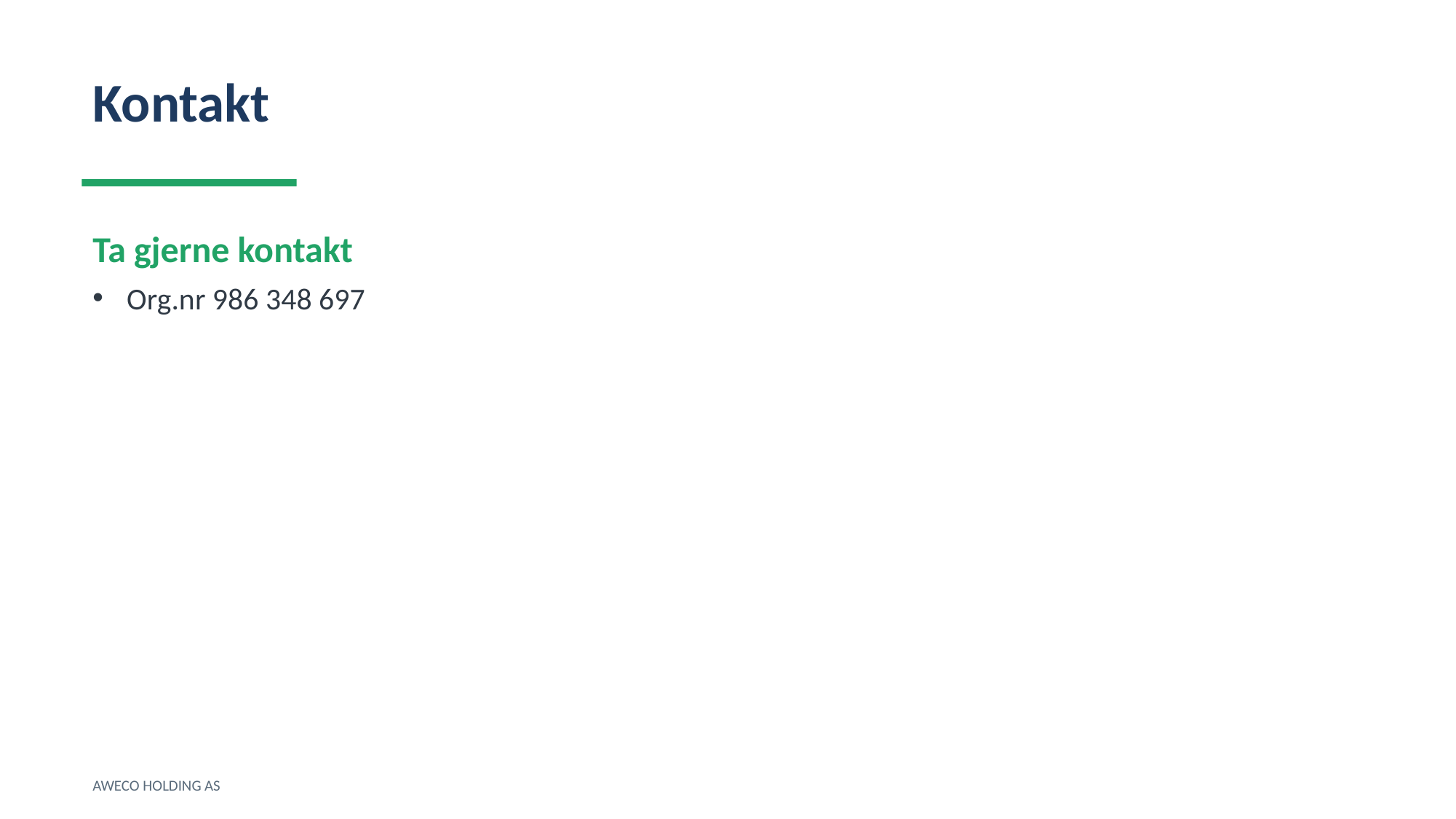

Kontakt

Ta gjerne kontakt
Org.nr 986 348 697
AWECO HOLDING AS